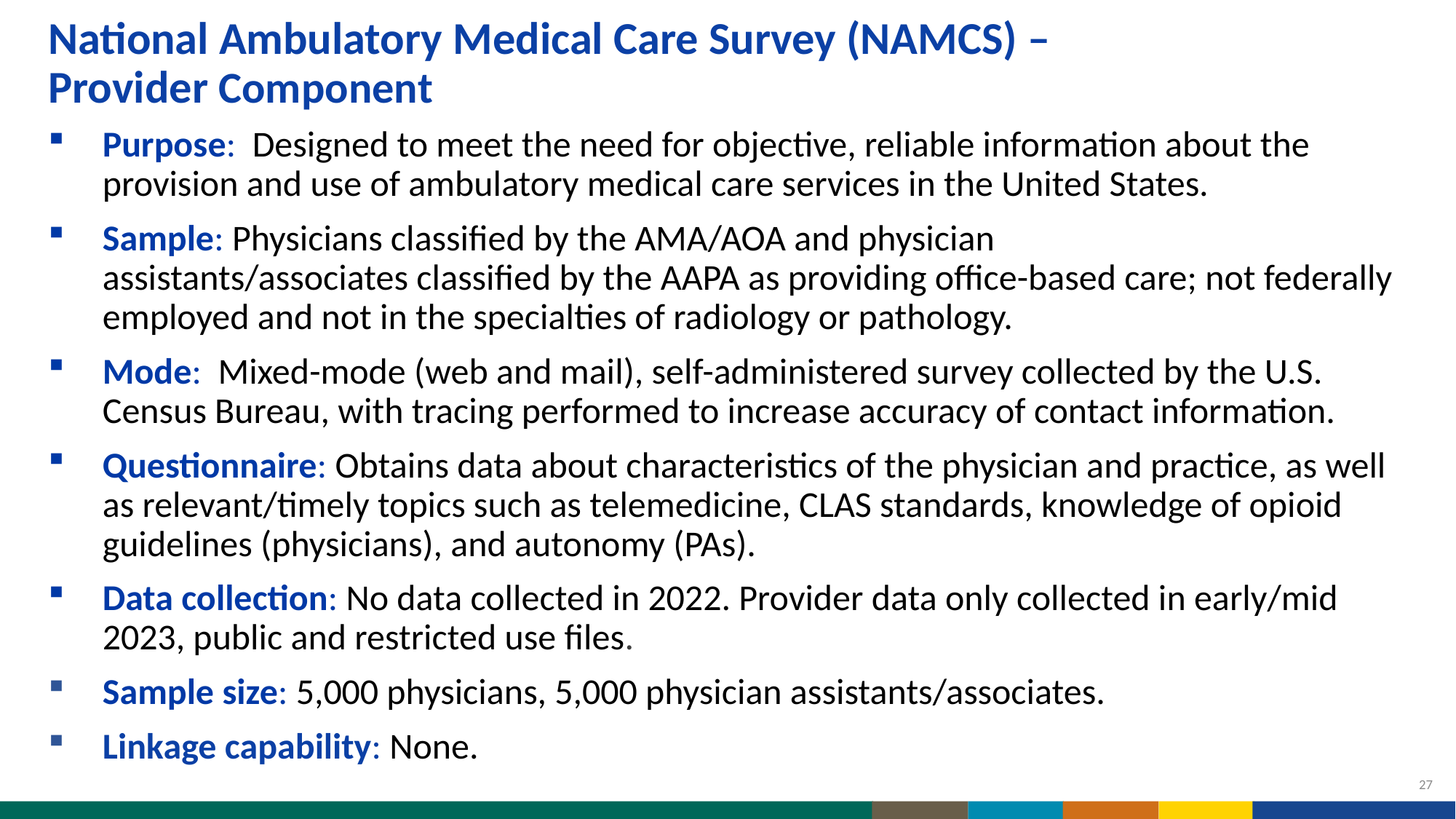

National Ambulatory Medical Care Survey (NAMCS) –
Provider Component
Purpose:  Designed to meet the need for objective, reliable information about the provision and use of ambulatory medical care services in the United States.
Sample: Physicians classified by the AMA/AOA and physician assistants/associates classified by the AAPA as providing office-based care; not federally employed and not in the specialties of radiology or pathology.
Mode:  Mixed-mode (web and mail), self-administered survey collected by the U.S. Census Bureau, with tracing performed to increase accuracy of contact information.
Questionnaire: Obtains data about characteristics of the physician and practice, as well as relevant/timely topics such as telemedicine, CLAS standards, knowledge of opioid guidelines (physicians), and autonomy (PAs).
Data collection: No data collected in 2022. Provider data only collected in early/mid 2023, public and restricted use files.
Sample size: 5,000 physicians, 5,000 physician assistants/associates.
Linkage capability: None.
27